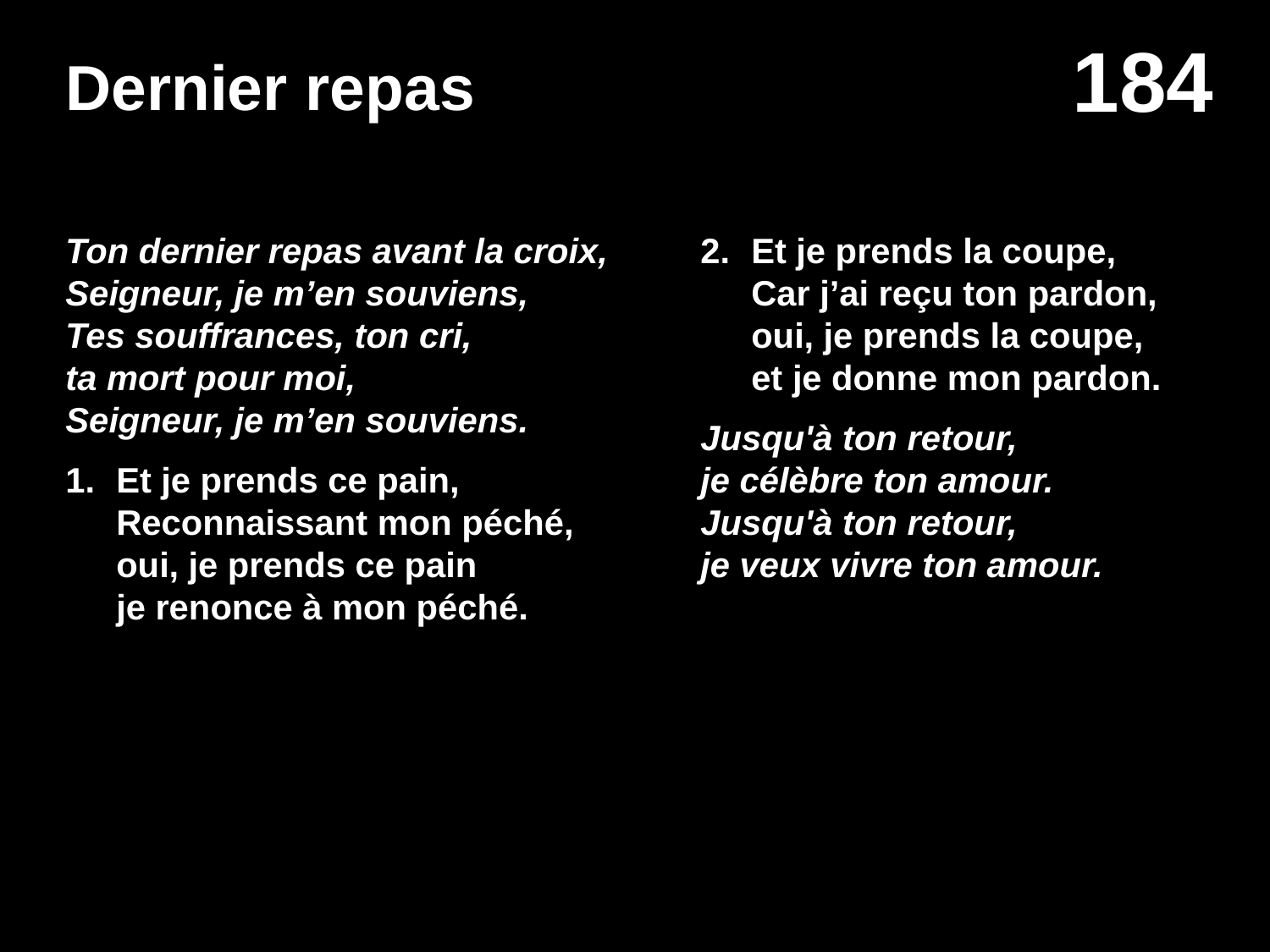

# Dernier repas
Ton dernier repas avant la croix,
Seigneur, je m’en souviens,
Tes souffrances, ton cri,
ta mort pour moi,
Seigneur, je m’en souviens.
1.	Et je prends ce pain,
Reconnaissant mon péché,
oui, je prends ce pain
je renonce à mon péché.

2.	Et je prends la coupe,
Car j’ai reçu ton pardon,
oui, je prends la coupe,
et je donne mon pardon.
Jusqu'à ton retour,
je célèbre ton amour.
Jusqu'à ton retour,
je veux vivre ton amour.